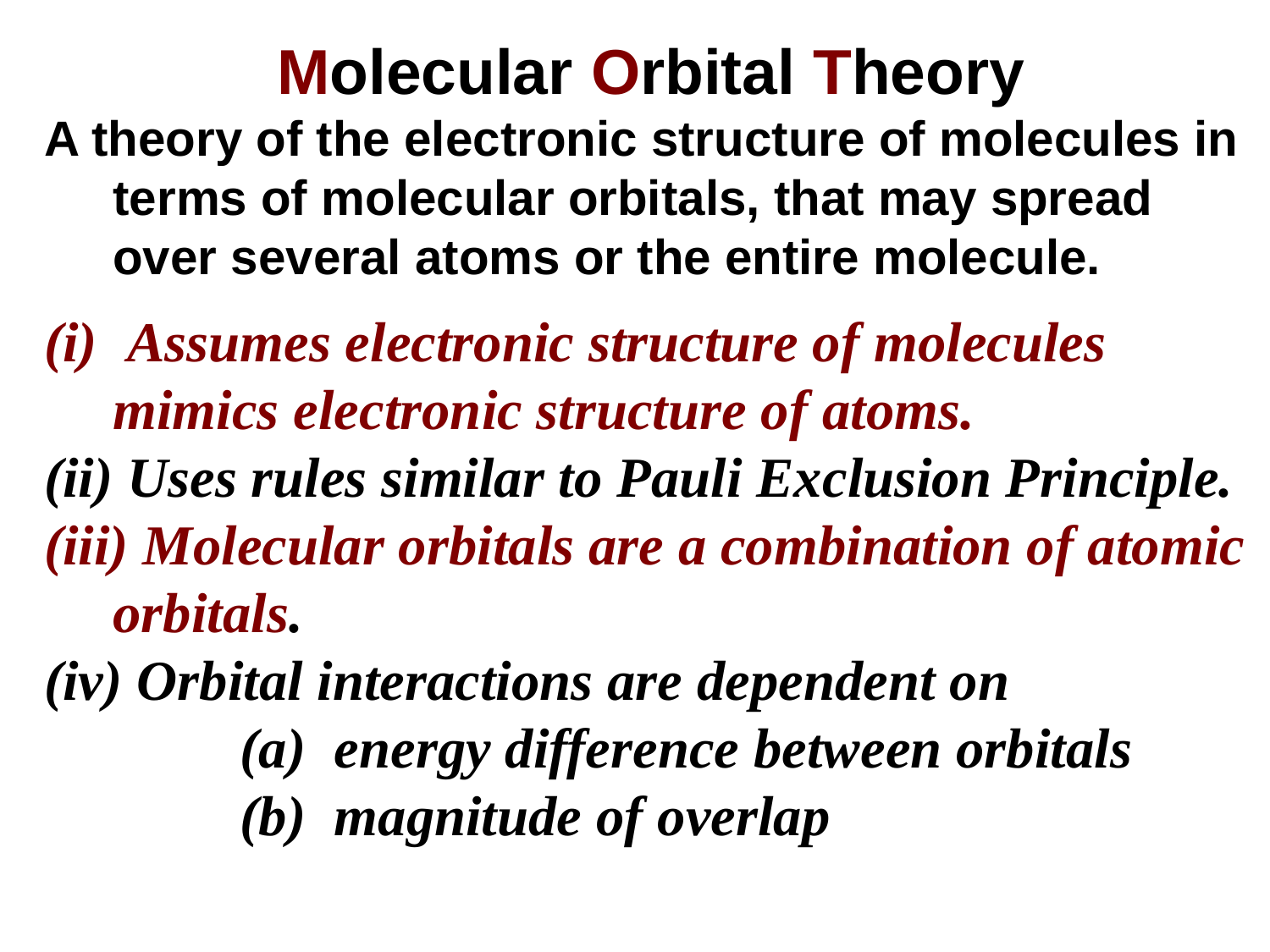

Molecular Orbital Theory
A theory of the electronic structure of molecules in terms of molecular orbitals, that may spread over several atoms or the entire molecule.

 Assumes electronic structure of molecules    mimics electronic structure of atoms.
 Uses rules similar to Pauli Exclusion Principle.
 Molecular orbitals are a combination of atomic orbitals.
 Orbital interactions are dependent on
		(a)  energy difference between orbitals
		(b)  magnitude of overlap